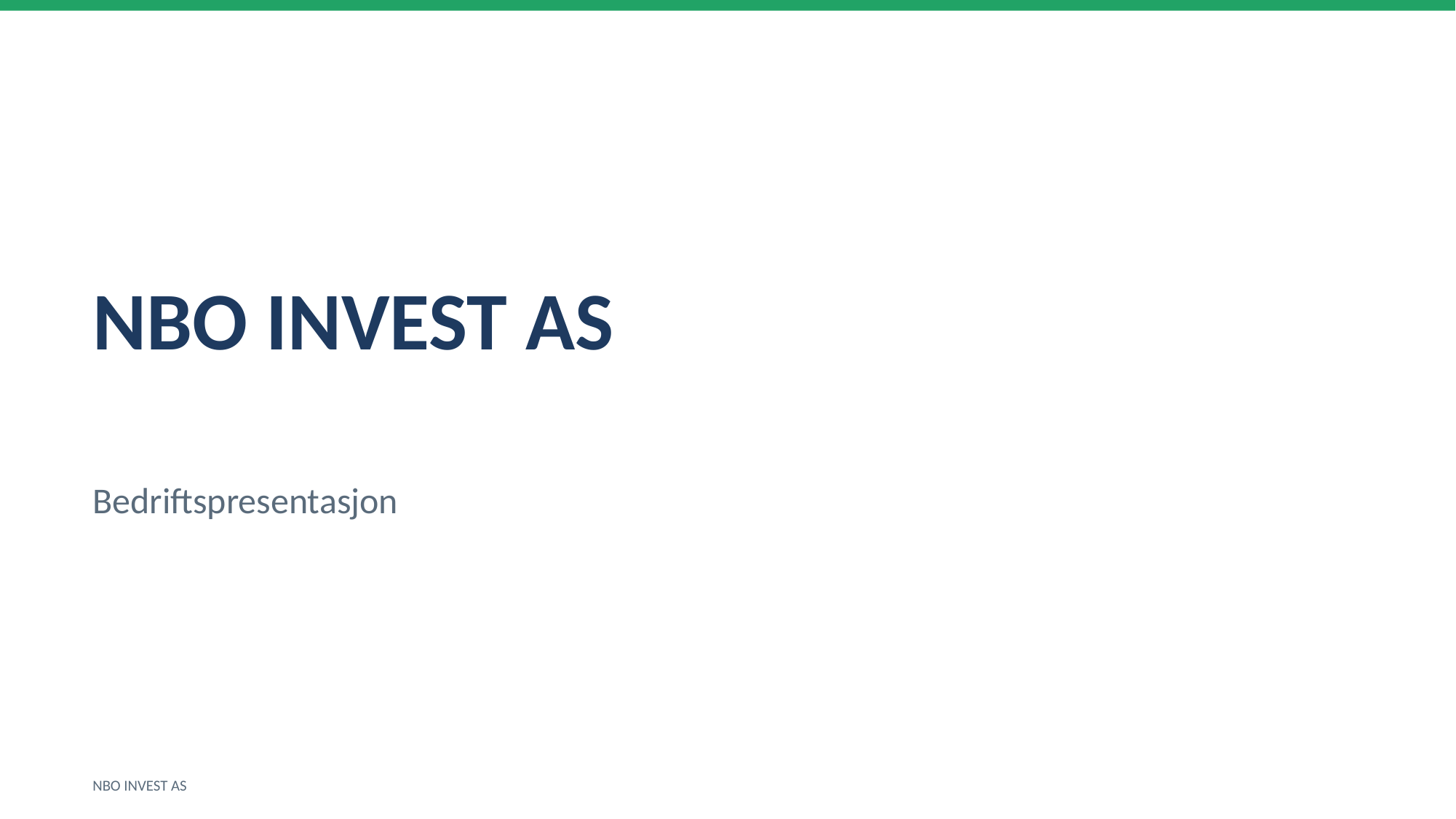

NBO INVEST AS
Bedriftspresentasjon
NBO INVEST AS